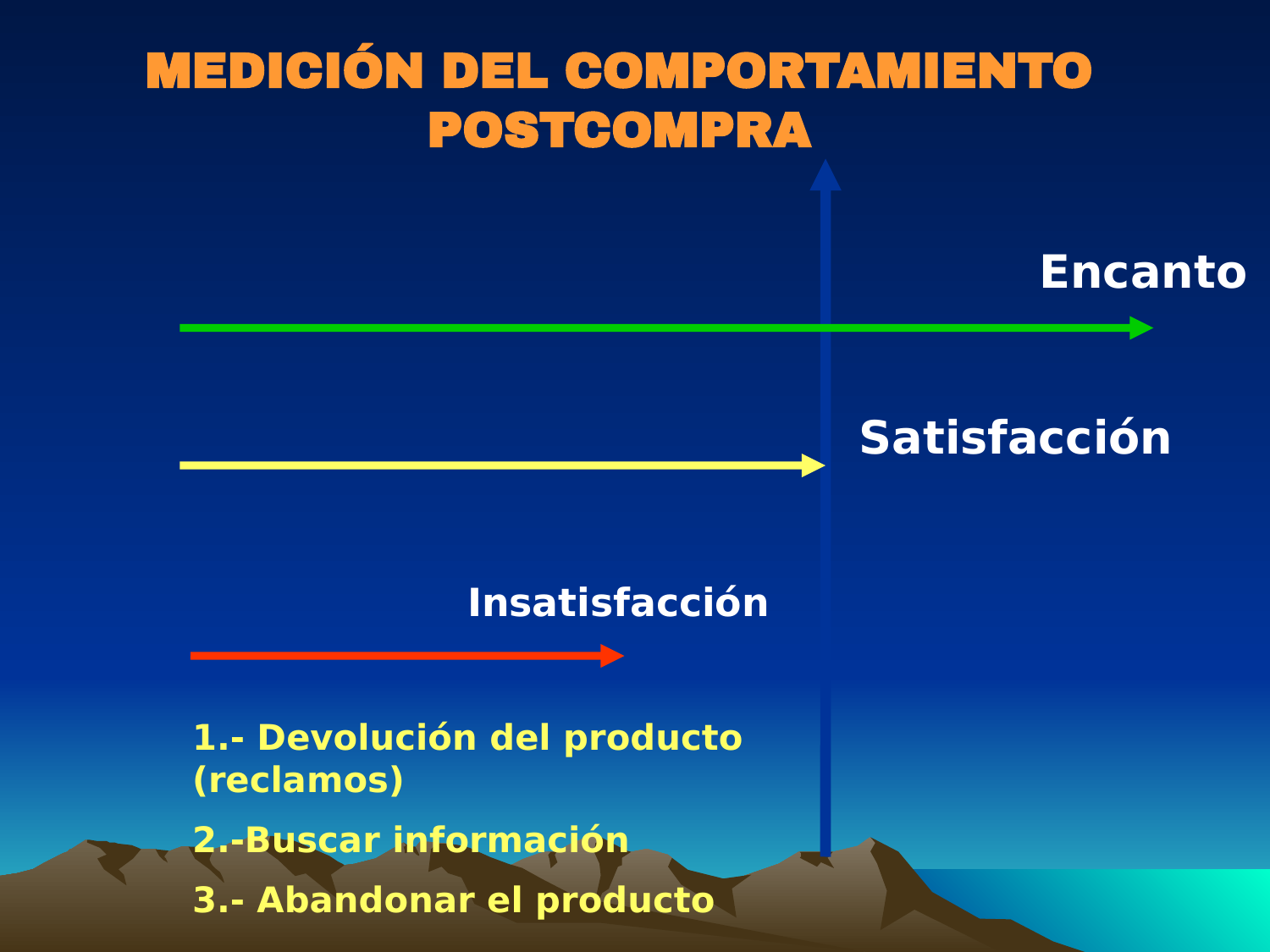

MEDICIÓN DEL COMPORTAMIENTO POSTCOMPRA

Encanto

Satisfacción

Insatisfacción

1.- Devolución del producto    (reclamos)
2.-Buscar información
3.- Abandonar el producto